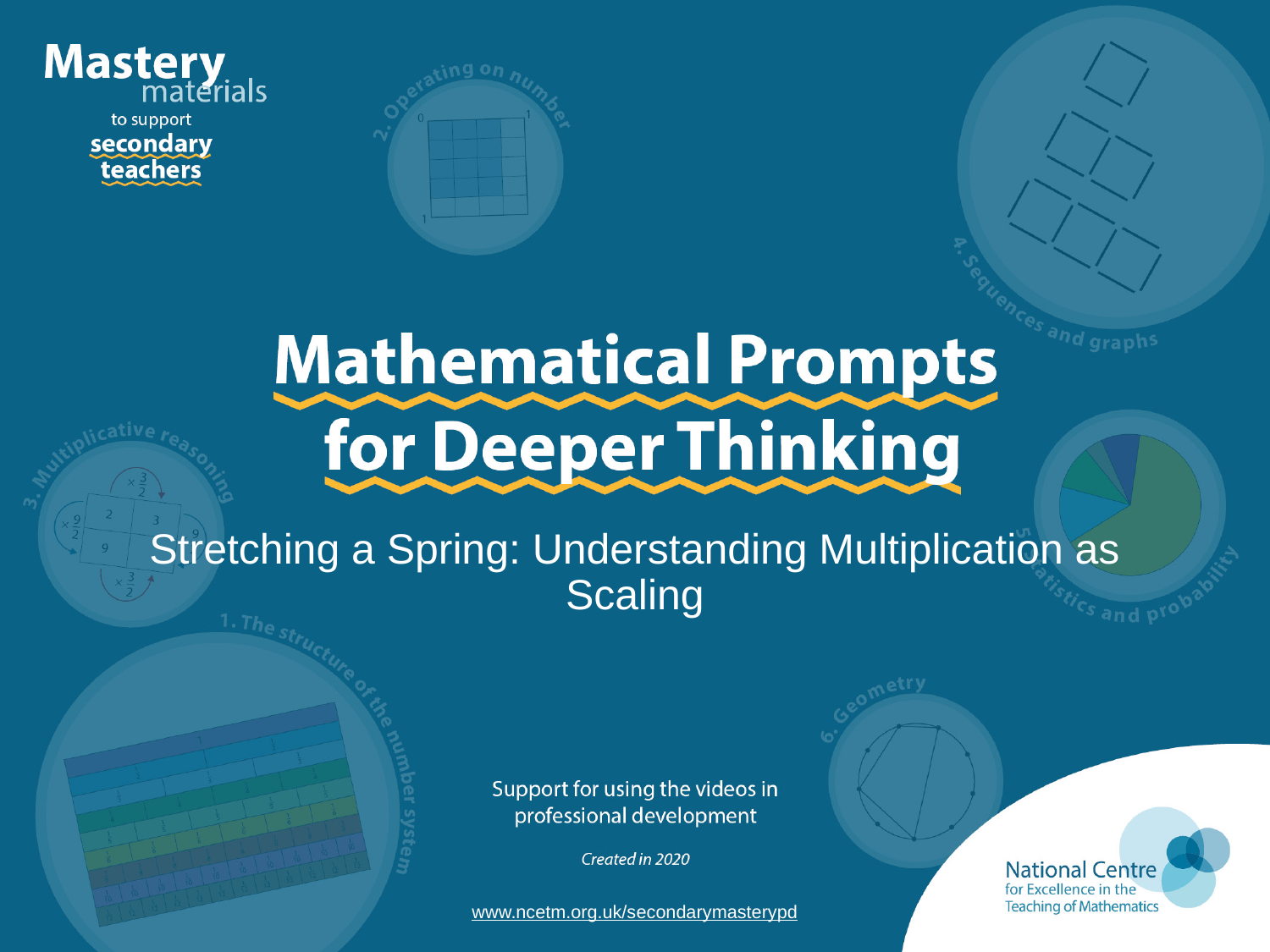

# Stretching a Spring: Understanding Multiplication as Scaling